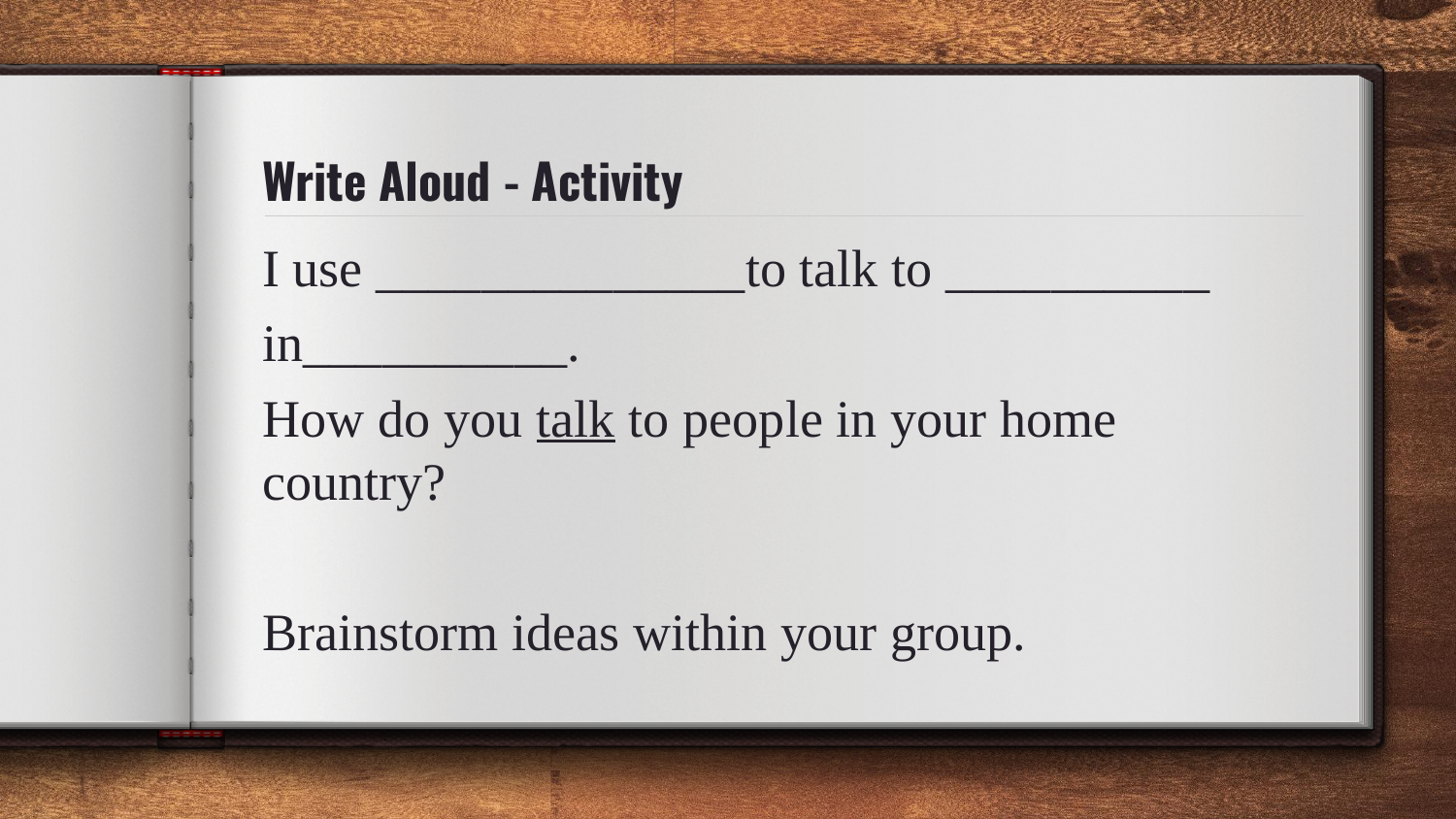

# Write Aloud - Activity
I use ______________to talk to __________
in__________.
How do you talk to people in your home country?

Brainstorm ideas within your group.